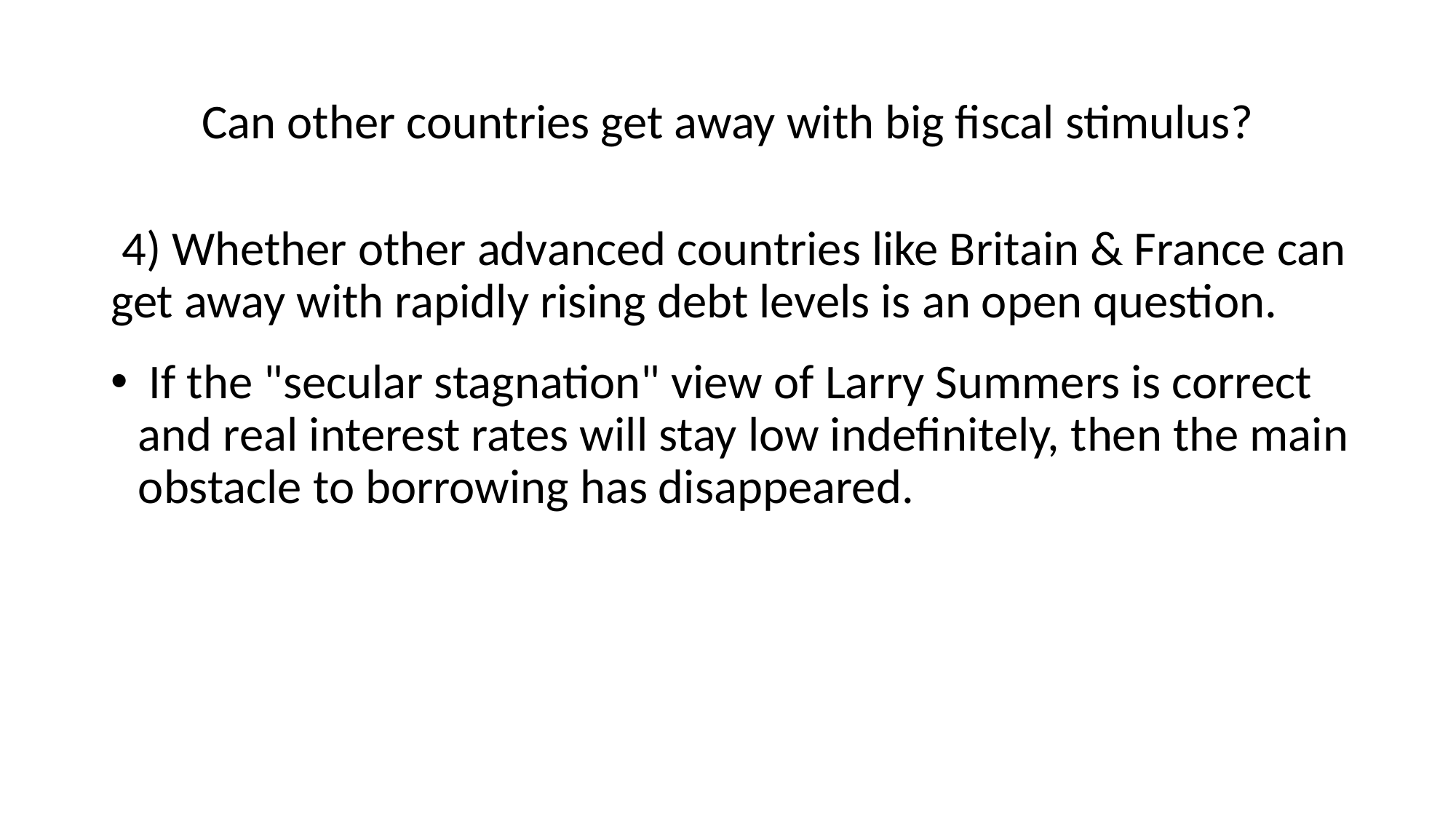

# Can other countries get away with big fiscal stimulus?
 4) Whether other advanced countries like Britain & France can get away with rapidly rising debt levels is an open question.
 If the "secular stagnation" view of Larry Summers is correct
and real interest rates will stay low indefinitely, then the main obstacle to borrowing has disappeared.